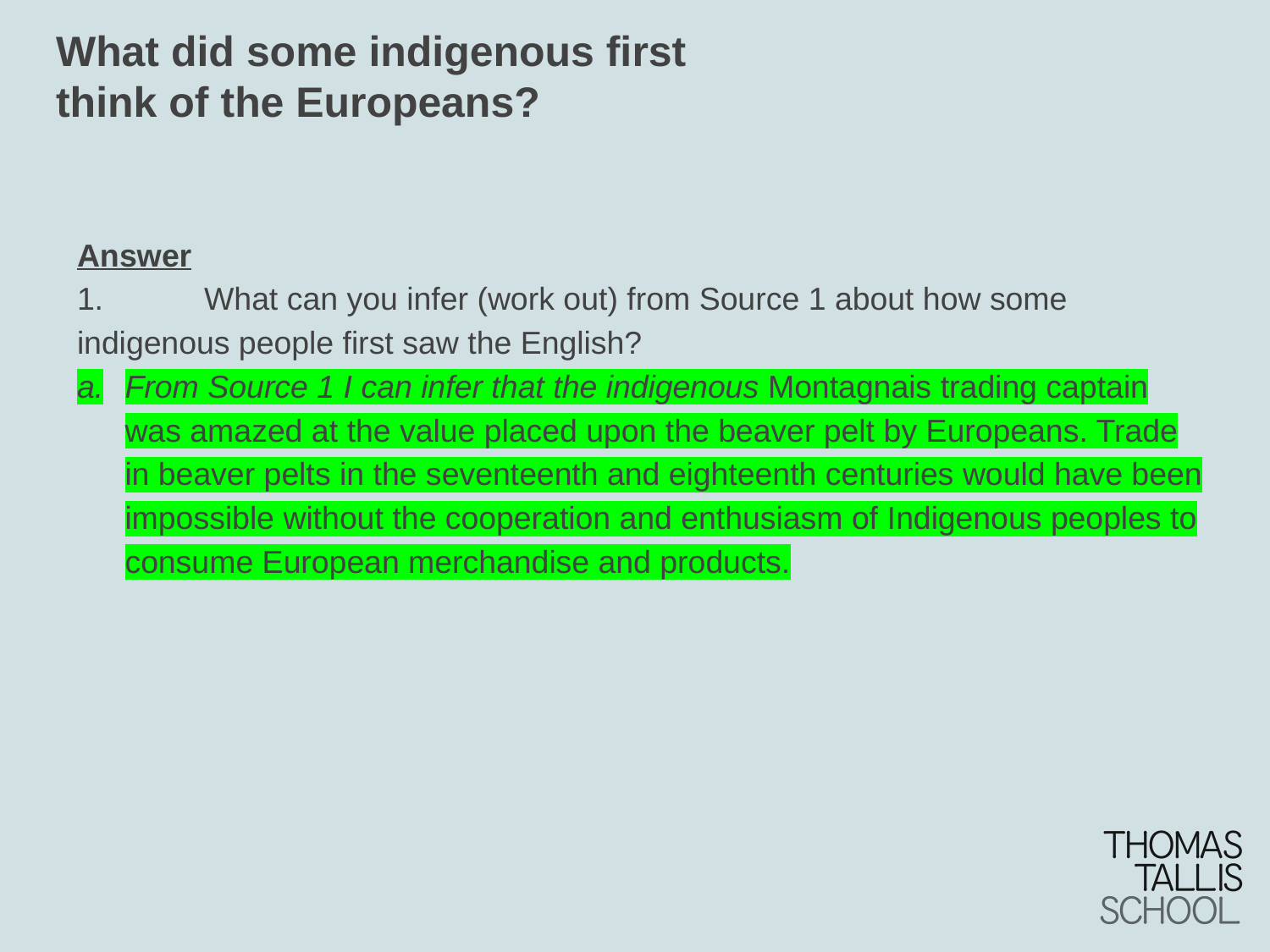

# What did some indigenous first think of the Europeans?
Answer
1.	What can you infer (work out) from Source 1 about how some indigenous people first saw the English?
From Source 1 I can infer that the indigenous Montagnais trading captain was amazed at the value placed upon the beaver pelt by Europeans. Trade in beaver pelts in the seventeenth and eighteenth centuries would have been impossible without the cooperation and enthusiasm of Indigenous peoples to consume European merchandise and products.